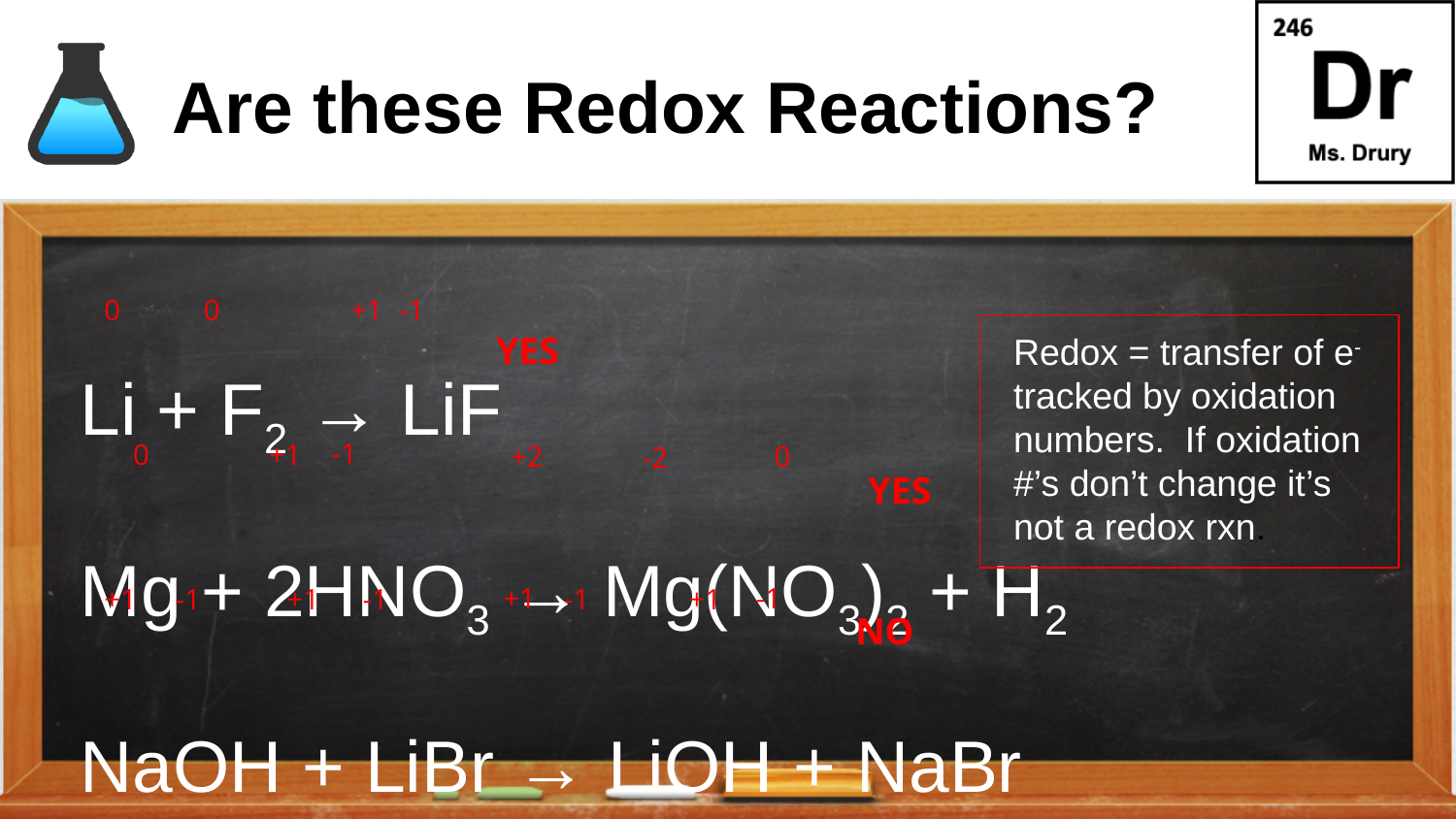

# Are these Redox Reactions?
0
0
+1
-1
Li + F2 → LiF
Mg + 2HNO3 → Mg(NO3)2 + H2
NaOH + LiBr → LiOH + NaBr
YES
Redox = transfer of e- tracked by oxidation numbers.  If oxidation #’s don’t change it’s not a redox rxn.

-1
0
+1
0
+2
-2
YES
-1
+1
+1
-1
+1
-1
-1
+1
NO